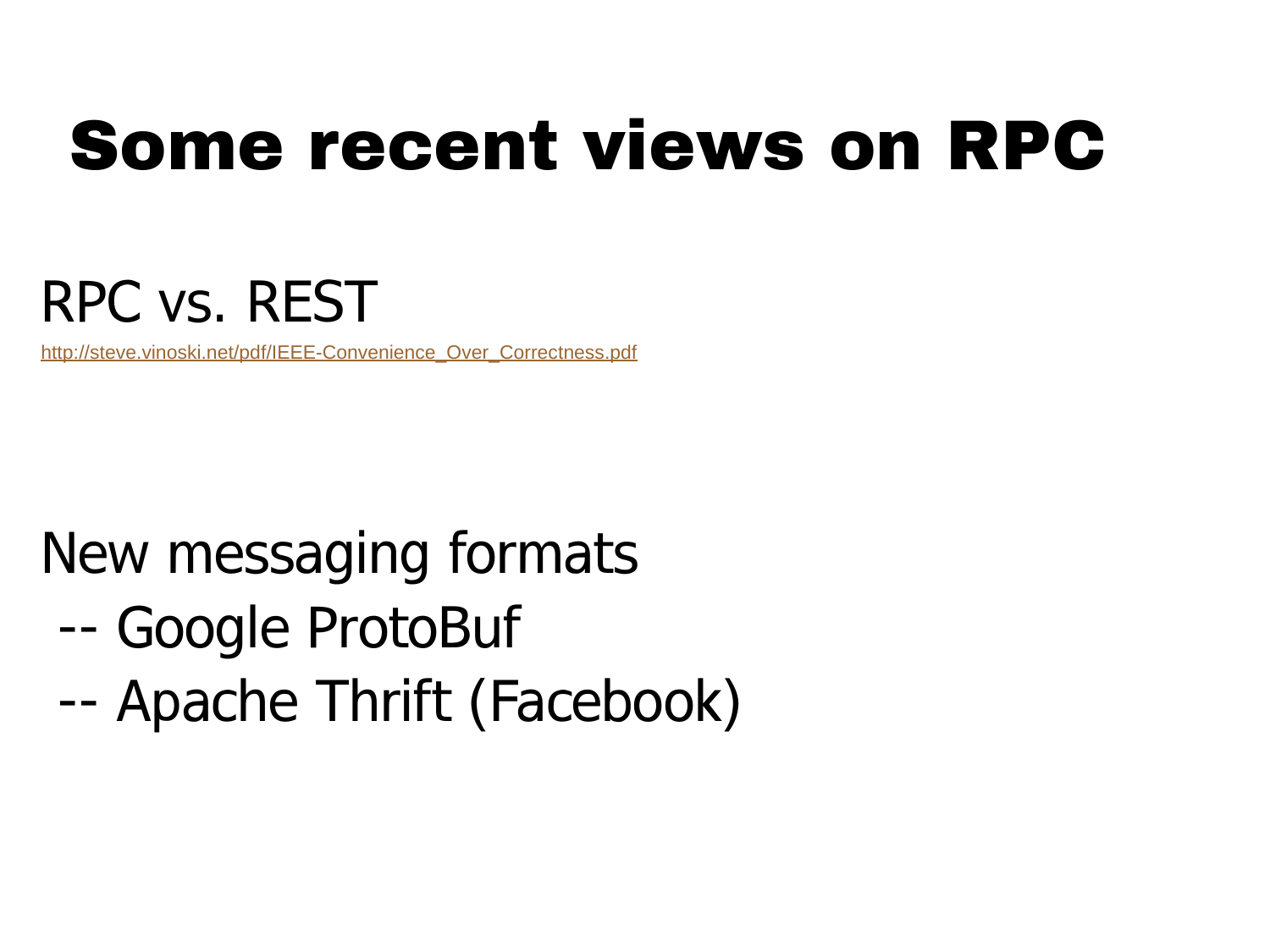

# Some recent views on RPC
RPC vs. REST
http://steve.vinoski.net/pdf/IEEE-Convenience_Over_Correctness.pdf

New messaging formats
 -- Google ProtoBuf
 -- Apache Thrift (Facebook)